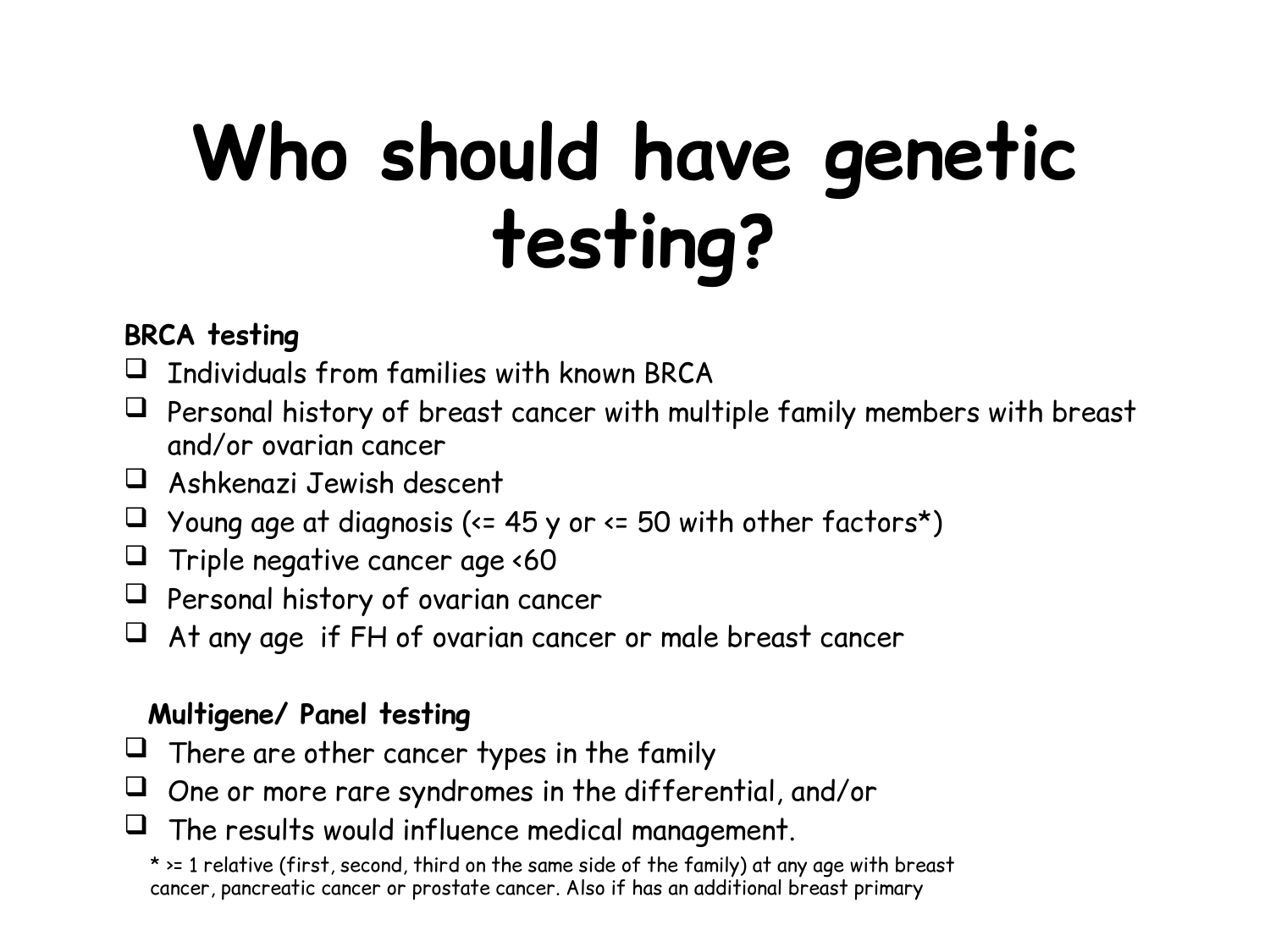

# Who should have genetic testing?
BRCA testing
Individuals from families with known BRCA
Personal history of breast cancer with multiple family members with breast and/or ovarian cancer
Ashkenazi Jewish descent
Young age at diagnosis (<= 45 y or <= 50 with other factors*)
Triple negative cancer age <60
Personal history of ovarian cancer
At any age  if FH of ovarian cancer or male breast cancer

  Multigene/ Panel testing
There are other cancer types in the family
One or more rare syndromes in the differential, and/or
The results would influence medical management.

* >= 1 relative (first, second, third on the same side of the family) at any age with breast cancer, pancreatic cancer or prostate cancer. Also if has an additional breast primary